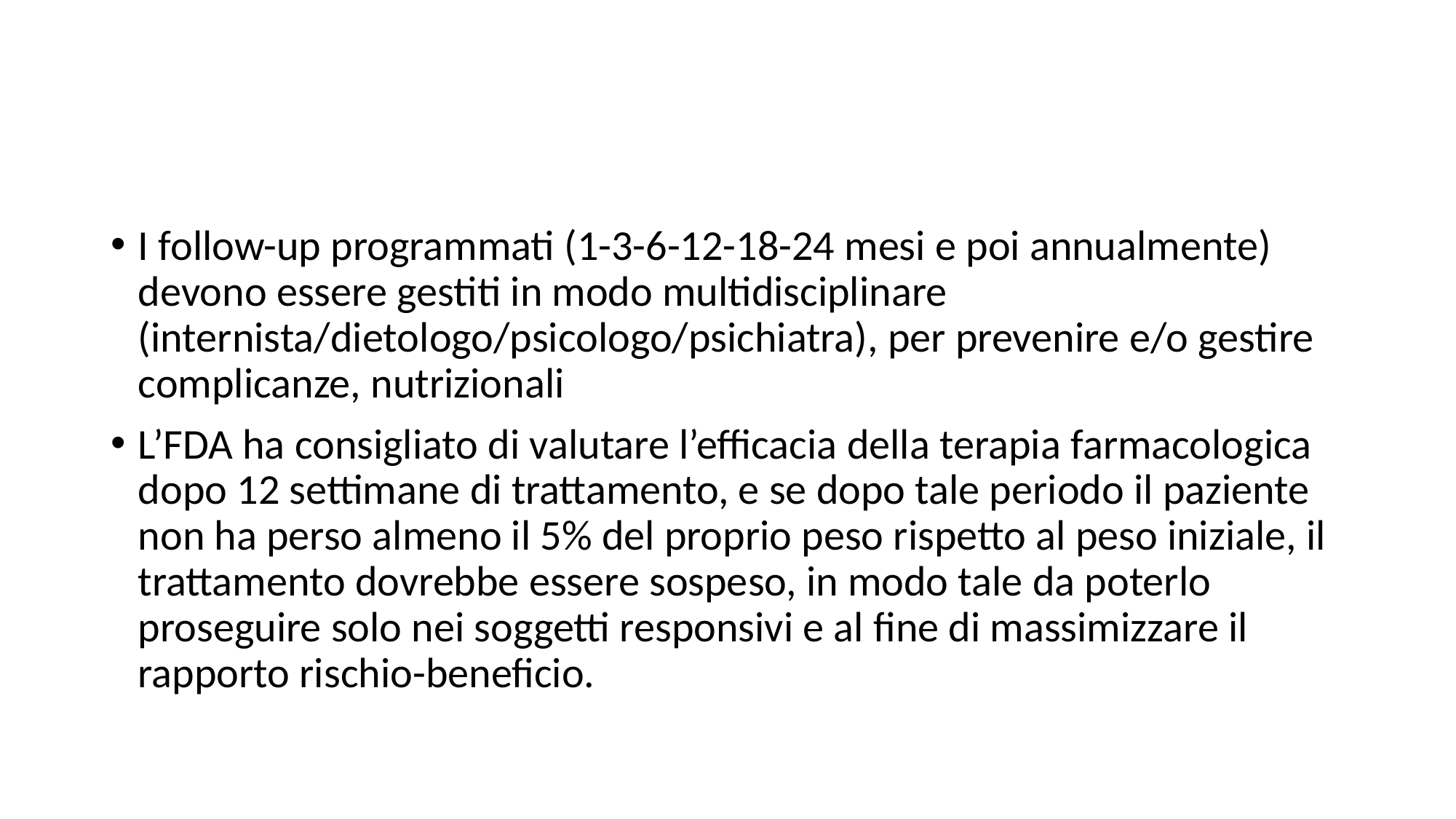

#
I follow-up programmati (1-3-6-12-18-24 mesi e poi annualmente) devono essere gestiti in modo multidisciplinare (internista/dietologo/psicologo/psichiatra), per prevenire e/o gestire complicanze, nutrizionali
L’FDA ha consigliato di valutare l’efficacia della terapia farmacologica dopo 12 settimane di trattamento, e se dopo tale periodo il paziente non ha perso almeno il 5% del proprio peso rispetto al peso iniziale, il trattamento dovrebbe essere sospeso, in modo tale da poterlo proseguire solo nei soggetti responsivi e al fine di massimizzare il rapporto rischio-beneficio.